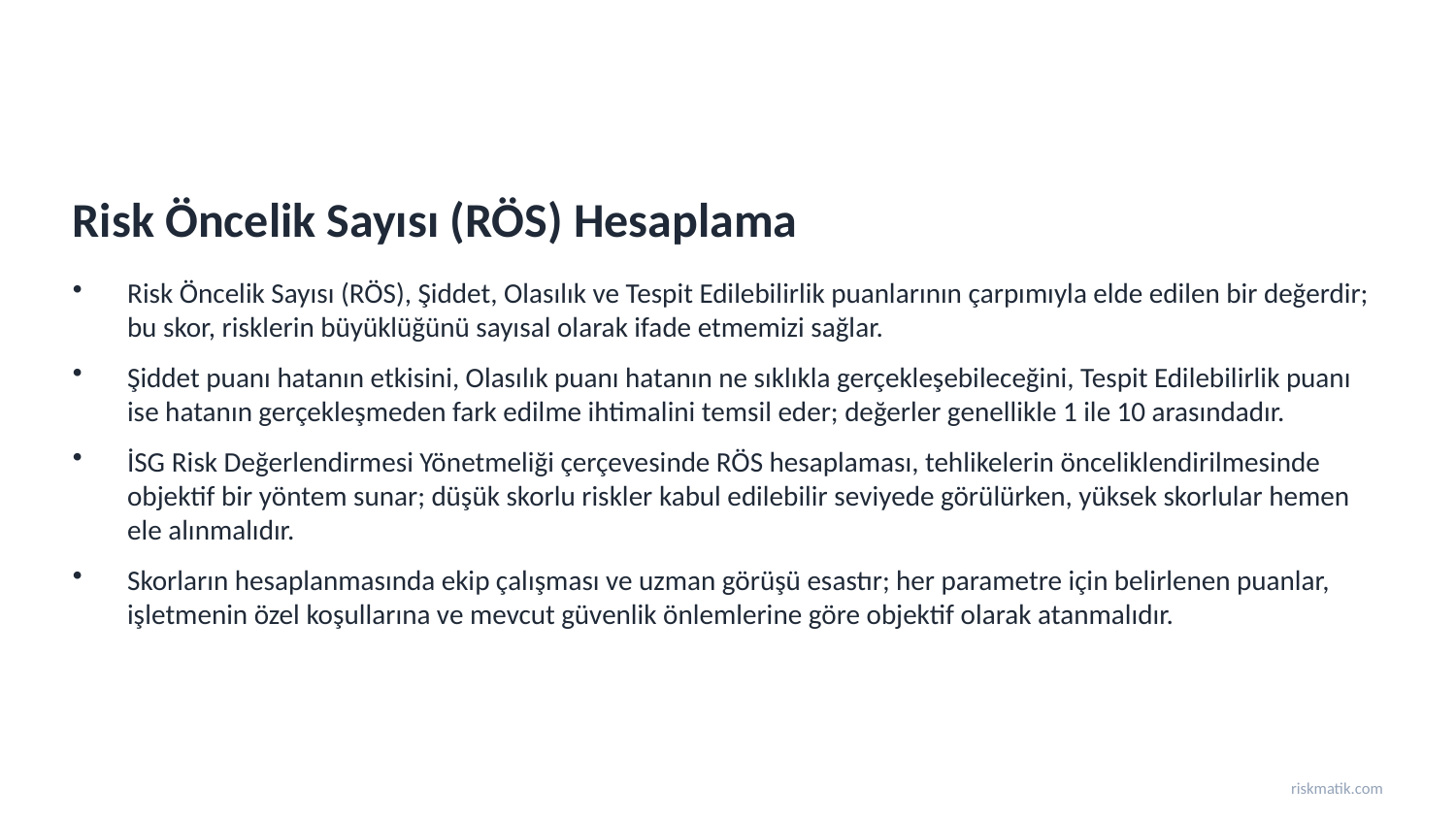

Risk Öncelik Sayısı (RÖS) Hesaplama
Risk Öncelik Sayısı (RÖS), Şiddet, Olasılık ve Tespit Edilebilirlik puanlarının çarpımıyla elde edilen bir değerdir; bu skor, risklerin büyüklüğünü sayısal olarak ifade etmemizi sağlar.
Şiddet puanı hatanın etkisini, Olasılık puanı hatanın ne sıklıkla gerçekleşebileceğini, Tespit Edilebilirlik puanı ise hatanın gerçekleşmeden fark edilme ihtimalini temsil eder; değerler genellikle 1 ile 10 arasındadır.
İSG Risk Değerlendirmesi Yönetmeliği çerçevesinde RÖS hesaplaması, tehlikelerin önceliklendirilmesinde objektif bir yöntem sunar; düşük skorlu riskler kabul edilebilir seviyede görülürken, yüksek skorlular hemen ele alınmalıdır.
Skorların hesaplanmasında ekip çalışması ve uzman görüşü esastır; her parametre için belirlenen puanlar, işletmenin özel koşullarına ve mevcut güvenlik önlemlerine göre objektif olarak atanmalıdır.
riskmatik.com